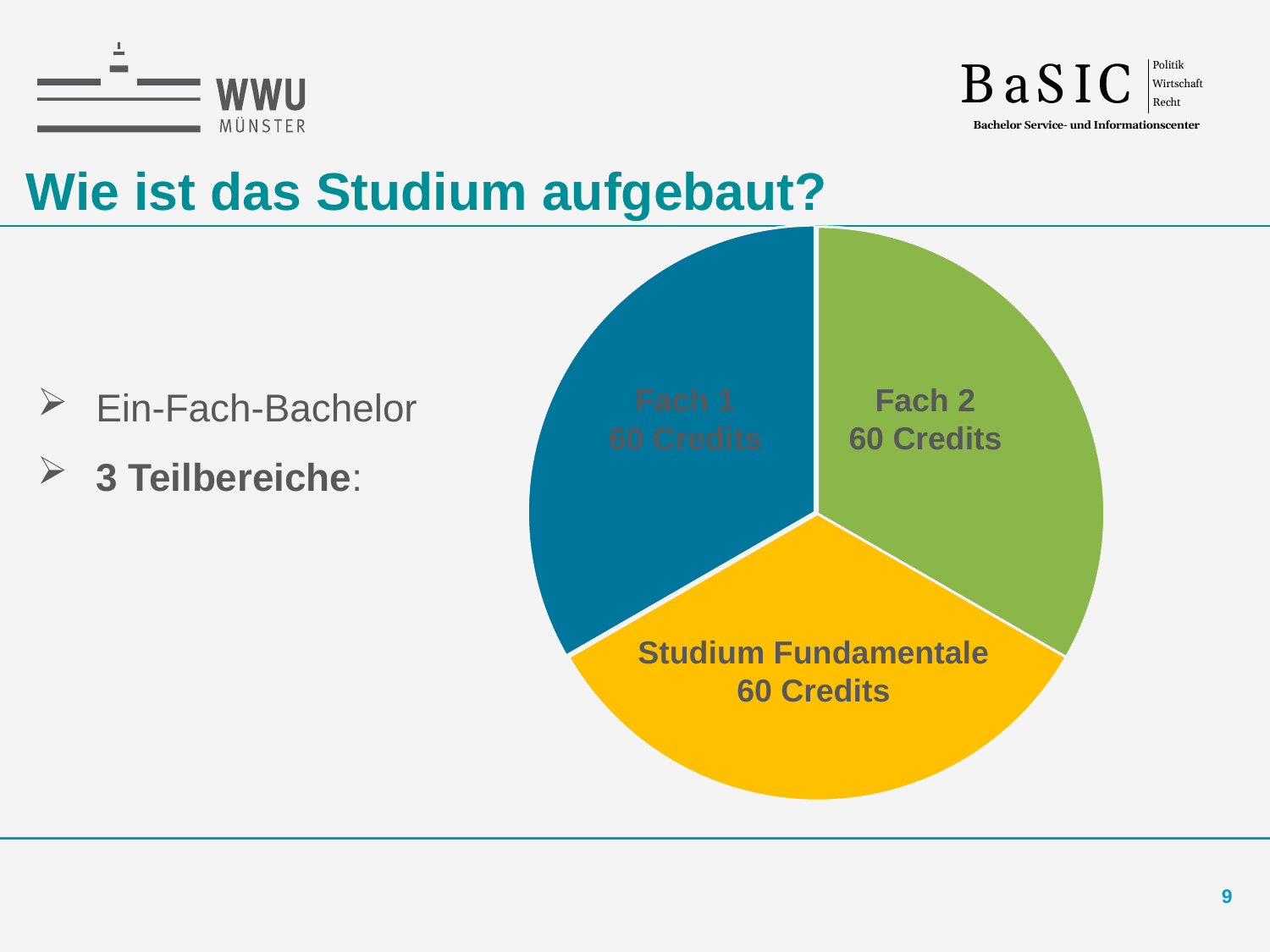

9
# Wie ist das Studium aufgebaut?

### Chart

| Category | 3 Teilbereiche |
|---|---|
| Politikwissenschaften/Wirtschaftswissenschaften | 90.0 |
| Rechtswissenschaften | 90.0 |
| Studium Fundamentale | 90.0 |
 Ein-Fach-Bachelor
 3 Teilbereiche:
Fach 1
60 Credits
Fach 2
60 Credits
Studium Fundamentale
60 Credits